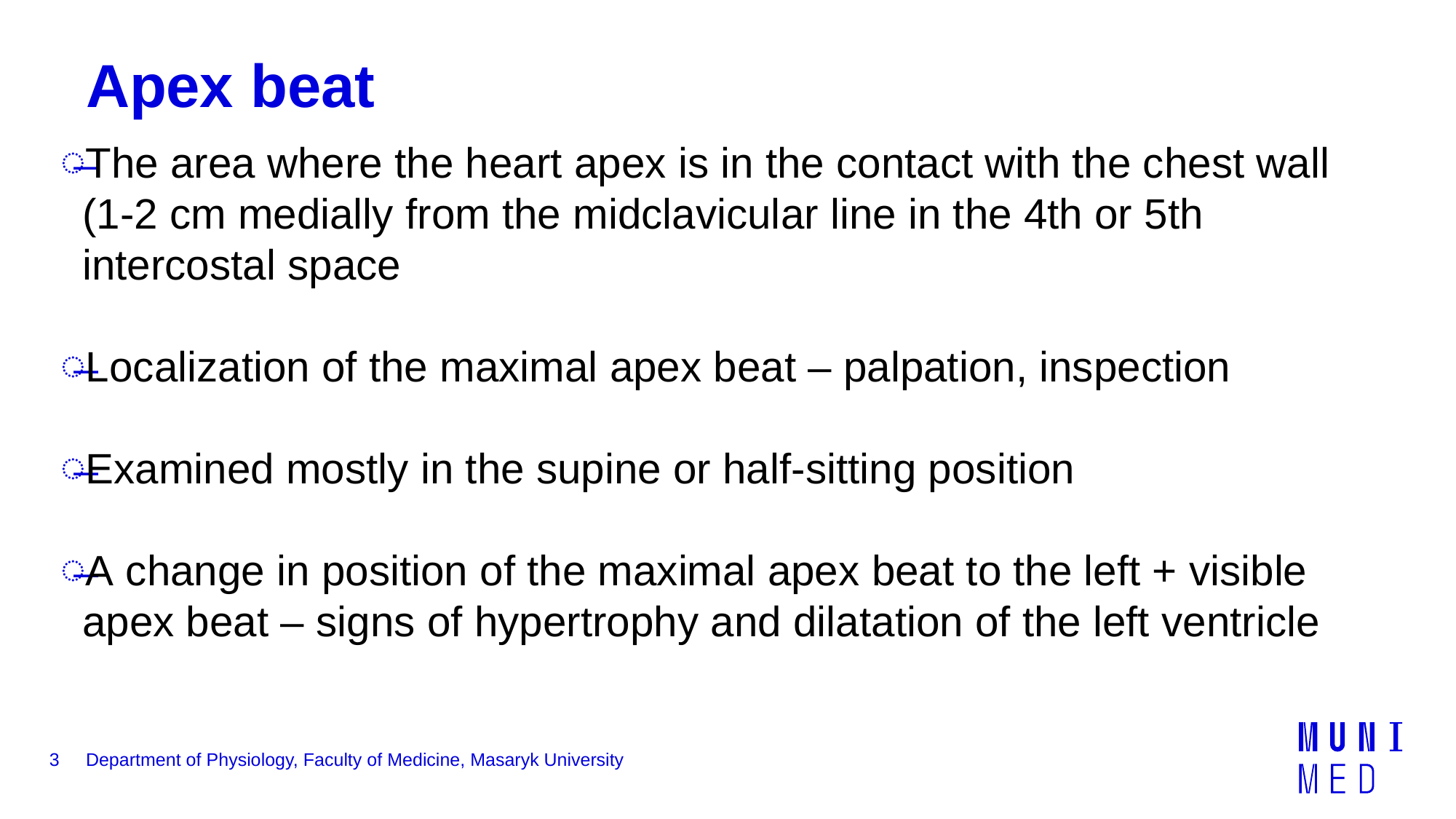

# Apex beat
The area where the heart apex is in the contact with the chest wall (1-2 cm medially from the midclavicular line in the 4th or 5th intercostal space

Localization of the maximal apex beat – palpation, inspection

Examined mostly in the supine or half-sitting position

A change in position of the maximal apex beat to the left + visible apex beat – signs of hypertrophy and dilatation of the left ventricle
3
Department of Physiology, Faculty of Medicine, Masaryk University